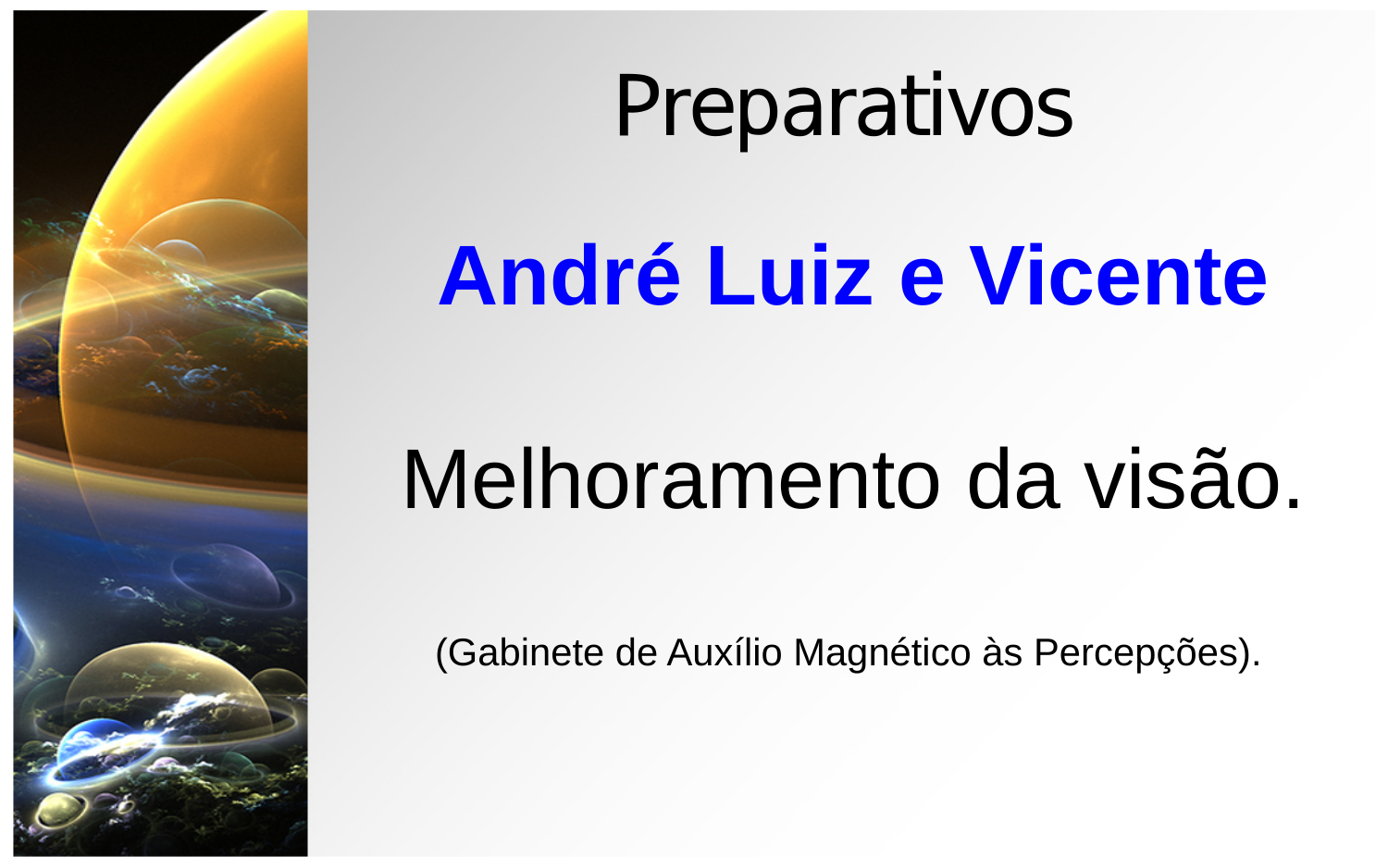

# Preparativos
André Luiz e Vicente

Melhoramento da visão.

(Gabinete de Auxílio Magnético às Percepções).